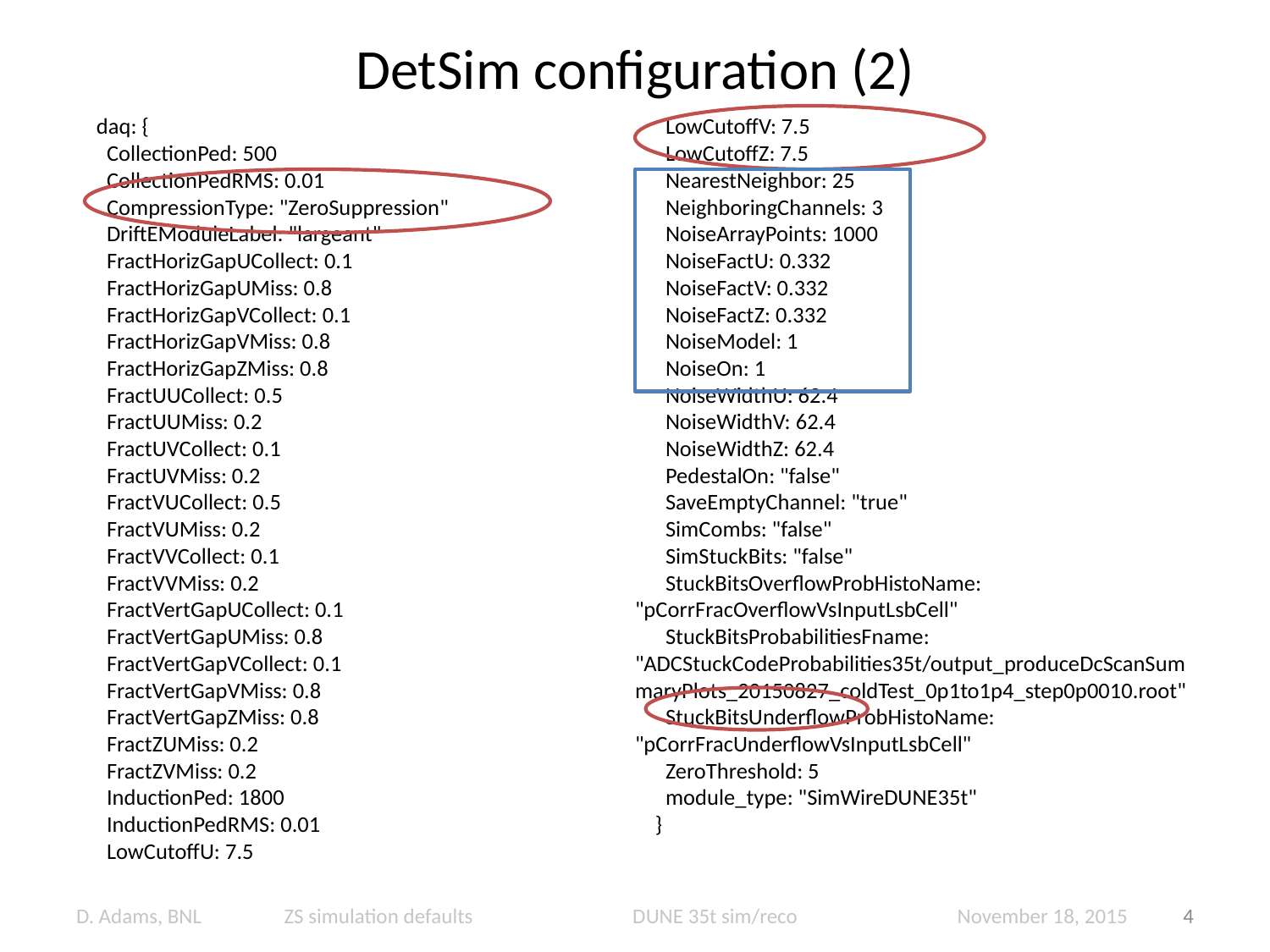

# DetSim configuration (2)
    daq: {
      CollectionPed: 500
      CollectionPedRMS: 0.01
      CompressionType: "ZeroSuppression"
      DriftEModuleLabel: "largeant"
      FractHorizGapUCollect: 0.1
      FractHorizGapUMiss: 0.8
      FractHorizGapVCollect: 0.1
      FractHorizGapVMiss: 0.8
      FractHorizGapZMiss: 0.8
      FractUUCollect: 0.5
      FractUUMiss: 0.2
      FractUVCollect: 0.1
      FractUVMiss: 0.2
      FractVUCollect: 0.5
      FractVUMiss: 0.2
      FractVVCollect: 0.1
      FractVVMiss: 0.2
      FractVertGapUCollect: 0.1
      FractVertGapUMiss: 0.8
      FractVertGapVCollect: 0.1
      FractVertGapVMiss: 0.8
      FractVertGapZMiss: 0.8
      FractZUMiss: 0.2
      FractZVMiss: 0.2
      InductionPed: 1800
      InductionPedRMS: 0.01
      LowCutoffU: 7.5
      LowCutoffV: 7.5
      LowCutoffZ: 7.5
      NearestNeighbor: 25
      NeighboringChannels: 3
      NoiseArrayPoints: 1000
      NoiseFactU: 0.332
      NoiseFactV: 0.332
      NoiseFactZ: 0.332
      NoiseModel: 1
      NoiseOn: 1
      NoiseWidthU: 62.4
      NoiseWidthV: 62.4
      NoiseWidthZ: 62.4
      PedestalOn: "false"
      SaveEmptyChannel: "true"
      SimCombs: "false"
      SimStuckBits: "false"
      StuckBitsOverflowProbHistoName: "pCorrFracOverflowVsInputLsbCell"
      StuckBitsProbabilitiesFname: "ADCStuckCodeProbabilities35t/output_produceDcScanSummaryPlots_20150827_coldTest_0p1to1p4_step0p0010.root"
      StuckBitsUnderflowProbHistoName: "pCorrFracUnderflowVsInputLsbCell"
      ZeroThreshold: 5
      module_type: "SimWireDUNE35t"
    }

D. Adams, BNL                 ZS simulation defaults                                 DUNE 35t sim/reco                                 November 18, 2015
4